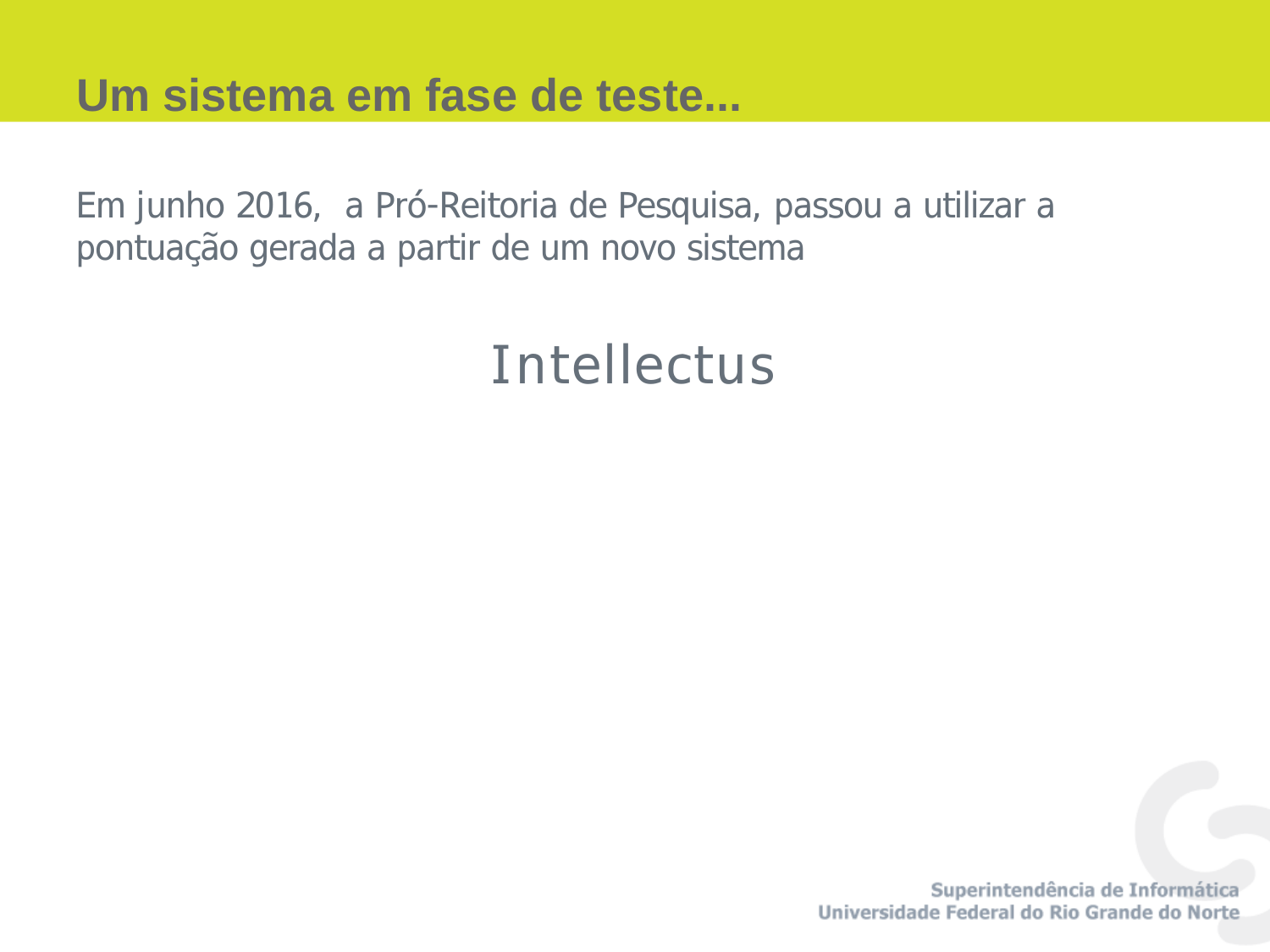

# Um sistema em fase de teste...
Em junho 2016,  a Pró-Reitoria de Pesquisa, passou a utilizar a pontuação gerada a partir de um novo sistema

Intellectus